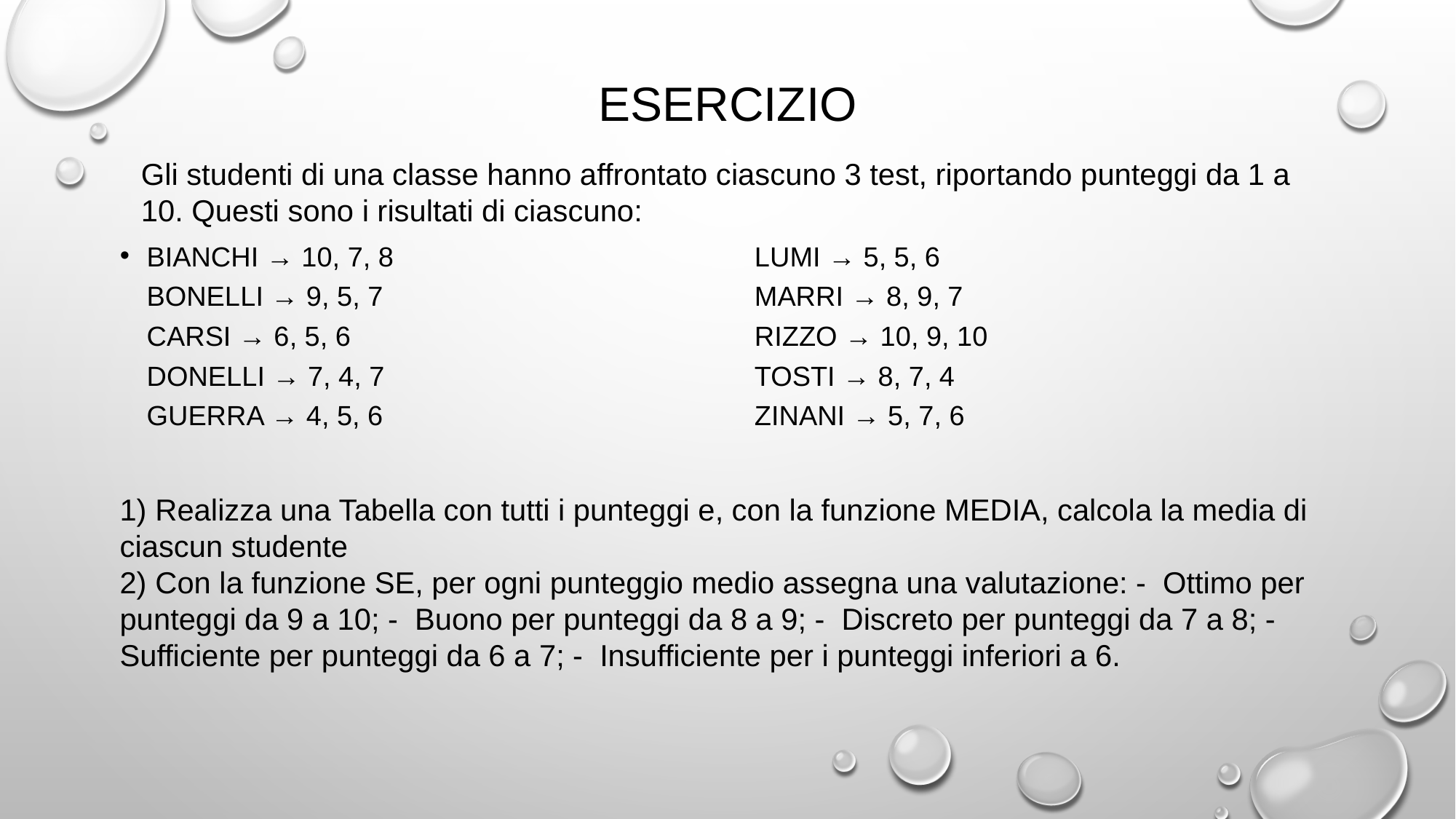

# Esercizio
Gli studenti di una classe hanno affrontato ciascuno 3 test, riportando punteggi da 1 a 10. Questi sono i risultati di ciascuno:
Bianchi → 10, 7, 8
Bonelli → 9, 5, 7
Carsi → 6, 5, 6
Donelli → 7, 4, 7
Guerra → 4, 5, 6
Lumi → 5, 5, 6
Marri → 8, 9, 7
Rizzo → 10, 9, 10
Tosti → 8, 7, 4
Zinani → 5, 7, 6
1) Realizza una Tabella con tutti i punteggi e, con la funzione MEDIA, calcola la media di ciascun studente
2) Con la funzione SE, per ogni punteggio medio assegna una valutazione: -  Ottimo per punteggi da 9 a 10; -  Buono per punteggi da 8 a 9; -  Discreto per punteggi da 7 a 8; -  Sufficiente per punteggi da 6 a 7; -  Insufficiente per i punteggi inferiori a 6.